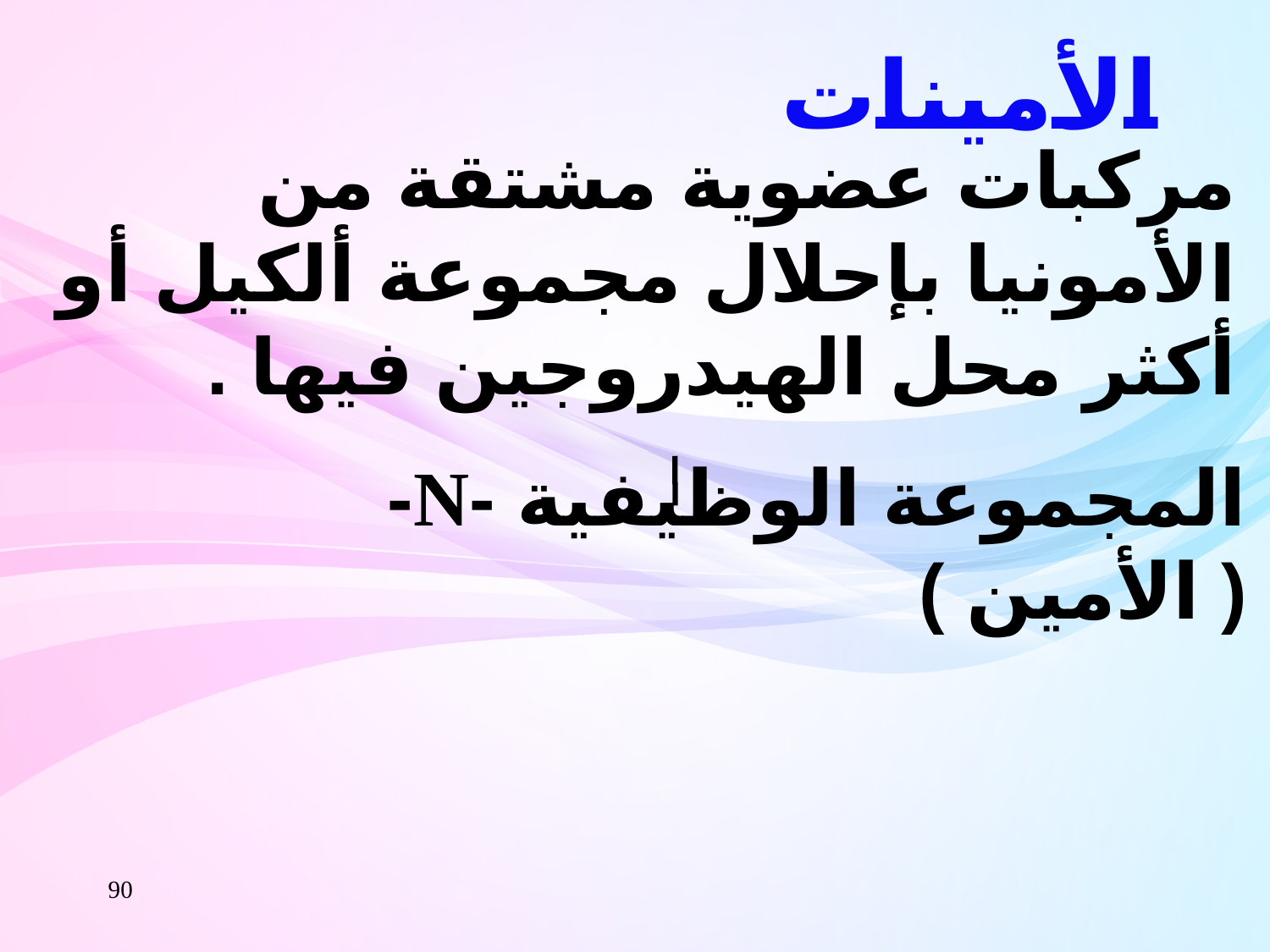

# الأمينات
مركبات عضوية مشتقة من الأمونيا بإحلال مجموعة ألكيل أو أكثر محل الهيدروجين فيها .

المجموعة الوظيفية -N-   ( الأمين )
90